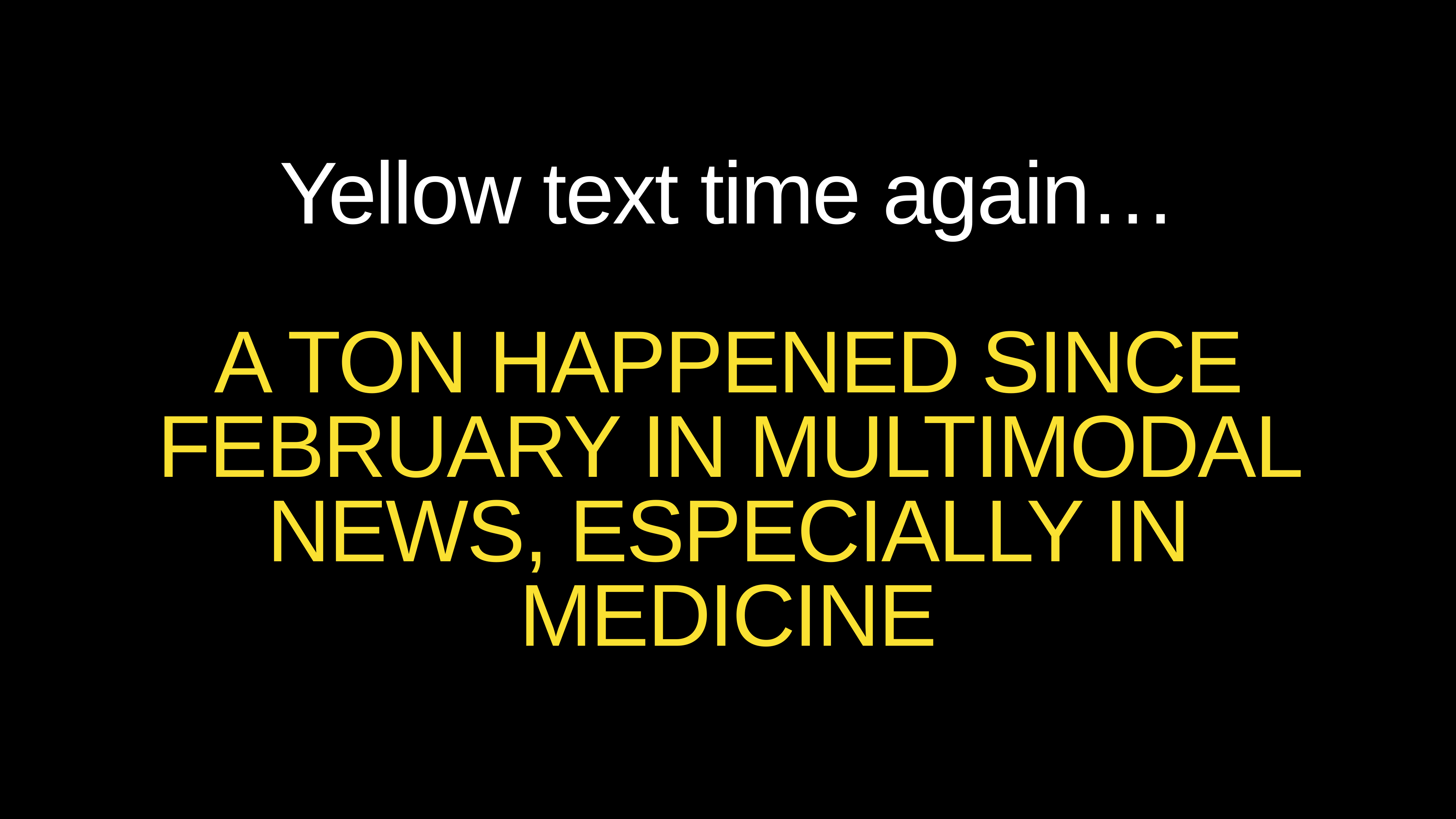

Yellow text time again…

A TON HAPPENED SINCE FEBRUARY IN MULTIMODAL NEWS, ESPECIALLY IN MEDICINE